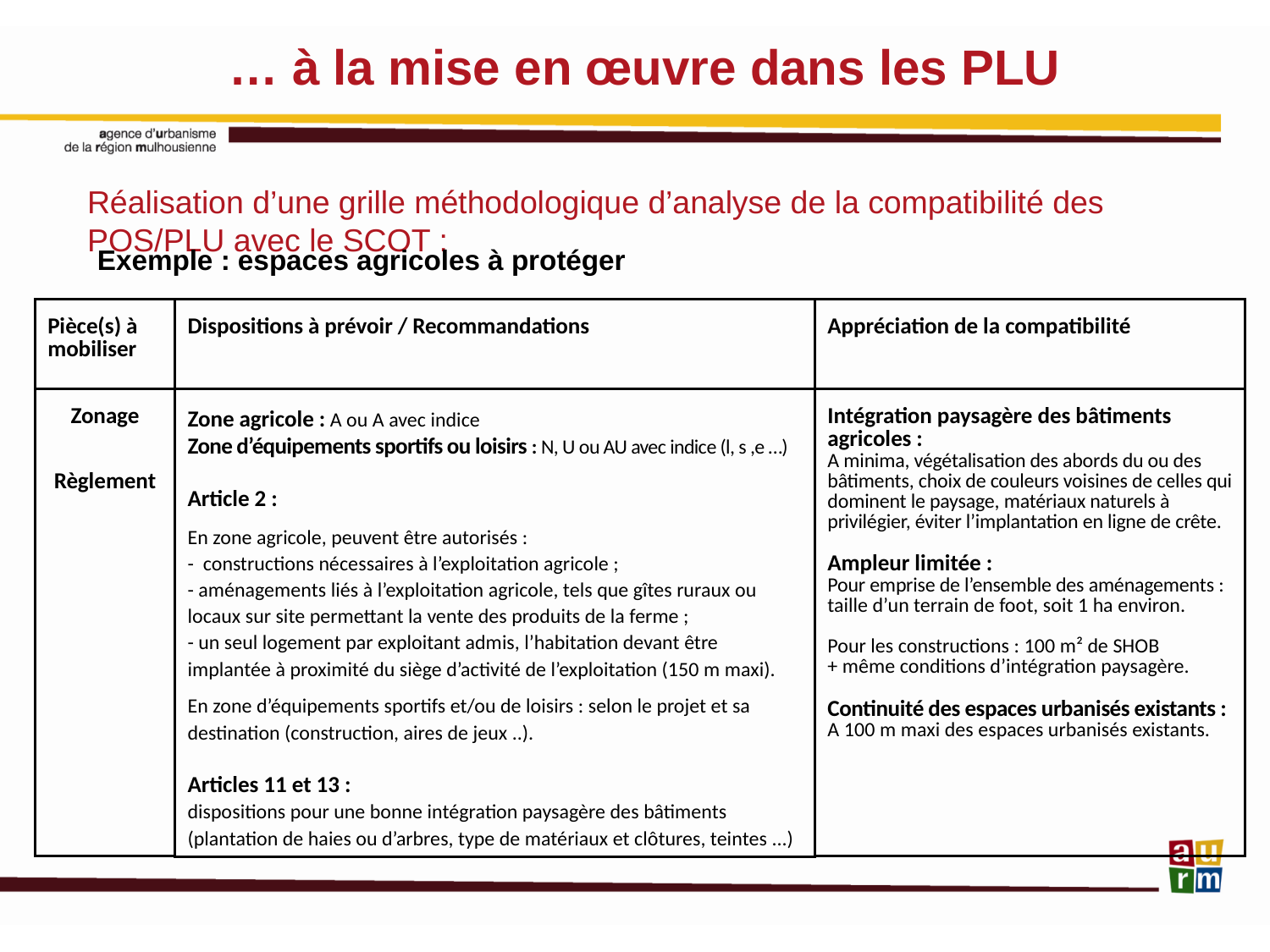

… à la mise en œuvre dans les PLU
Réalisation d’une grille méthodologique d’analyse de la compatibilité des POS/PLU avec le SCOT :
Exemple : espaces agricoles à protéger
| Pièce(s) à mobiliser |
| --- |
| Zonage Règlement |
| Dispositions à prévoir / Recommandations |
| --- |
| Zone agricole : A ou A avec indice Zone d’équipements sportifs ou loisirs : N, U ou AU avec indice (l, s ,e …) Article 2 : En zone agricole, peuvent être autorisés : - constructions nécessaires à l’exploitation agricole ; - aménagements liés à l’exploitation agricole, tels que gîtes ruraux ou locaux sur site permettant la vente des produits de la ferme ; - un seul logement par exploitant admis, l’habitation devant être implantée à proximité du siège d’activité de l’exploitation (150 m maxi). En zone d’équipements sportifs et/ou de loisirs : selon le projet et sa destination (construction, aires de jeux ..). Articles 11 et 13 : dispositions pour une bonne intégration paysagère des bâtiments (plantation de haies ou d’arbres, type de matériaux et clôtures, teintes ...) |
| Appréciation de la compatibilité |
| --- |
| Intégration paysagère des bâtiments agricoles : A minima, végétalisation des abords du ou des bâtiments, choix de couleurs voisines de celles qui dominent le paysage, matériaux naturels à privilégier, éviter l’implantation en ligne de crête. Ampleur limitée : Pour emprise de l’ensemble des aménagements : taille d’un terrain de foot, soit 1 ha environ. Pour les constructions : 100 m² de SHOB + même conditions d’intégration paysagère. Continuité des espaces urbanisés existants : A 100 m maxi des espaces urbanisés existants. |